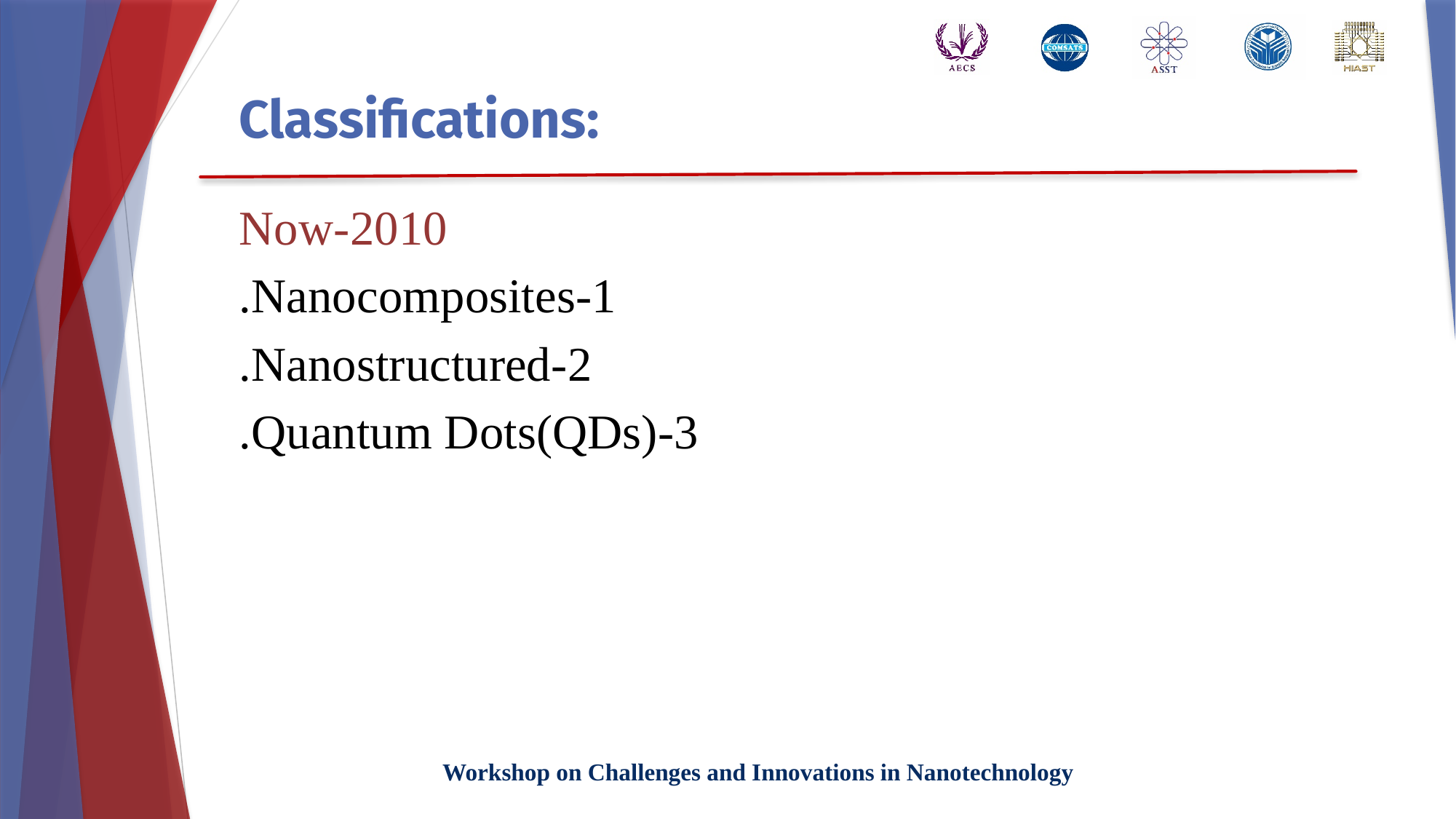

# Classifications:
2010-Now
1-Nanocomposites.
2-Nanostructured.
3-Quantum Dots(QDs).